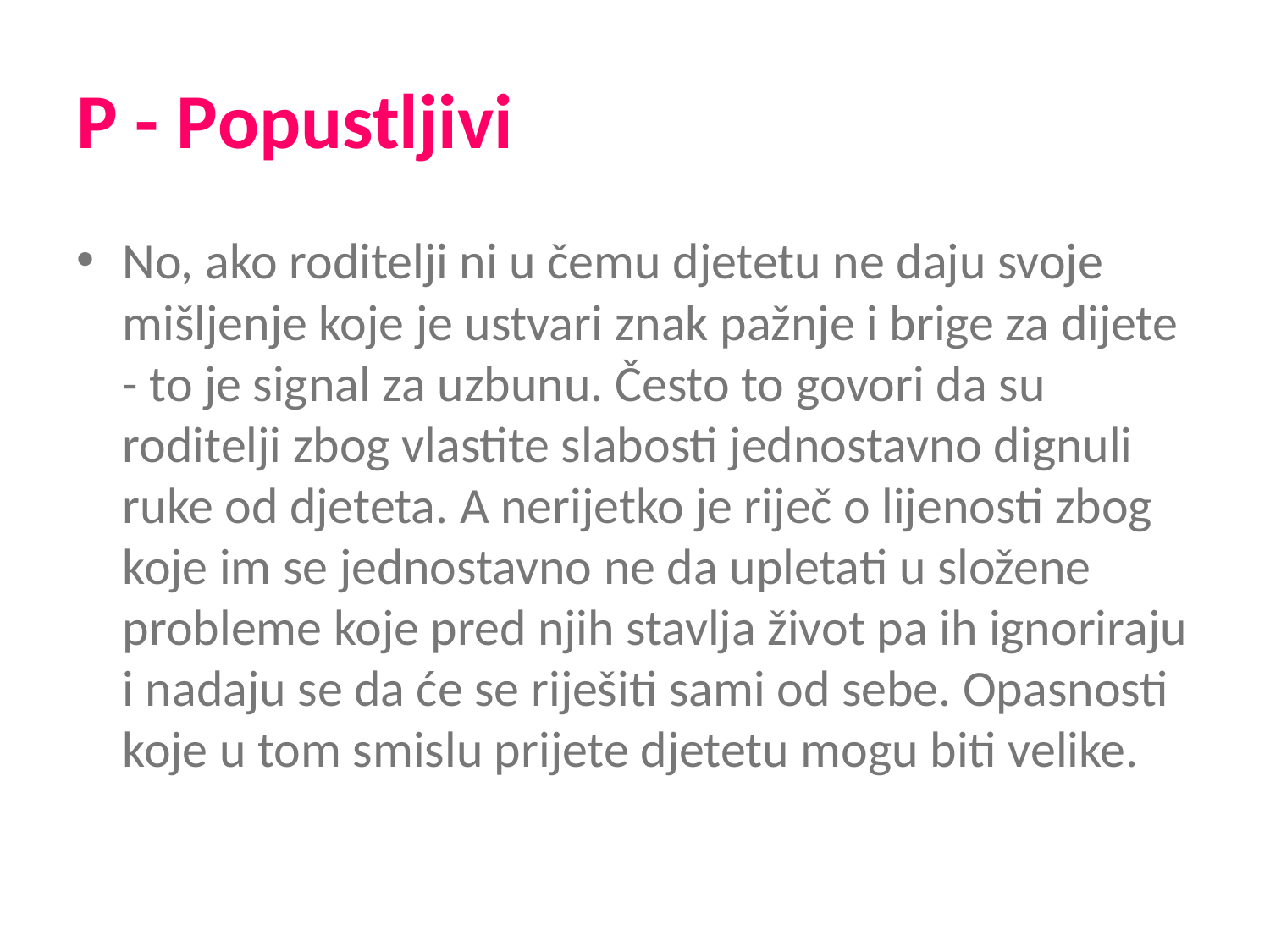

# P - Popustljivi
No, ako roditelji ni u čemu djetetu ne daju svoje mišljenje koje je ustvari znak pažnje i brige za dijete - to je signal za uzbunu. Često to govori da su roditelji zbog vlastite slabosti jednostavno dignuli ruke od djeteta. A nerijetko je riječ o lijenosti zbog koje im se jednostavno ne da upletati u složene probleme koje pred njih stavlja život pa ih ignoriraju i nadaju se da će se riješiti sami od sebe. Opasnosti koje u tom smislu prijete djetetu mogu biti velike.